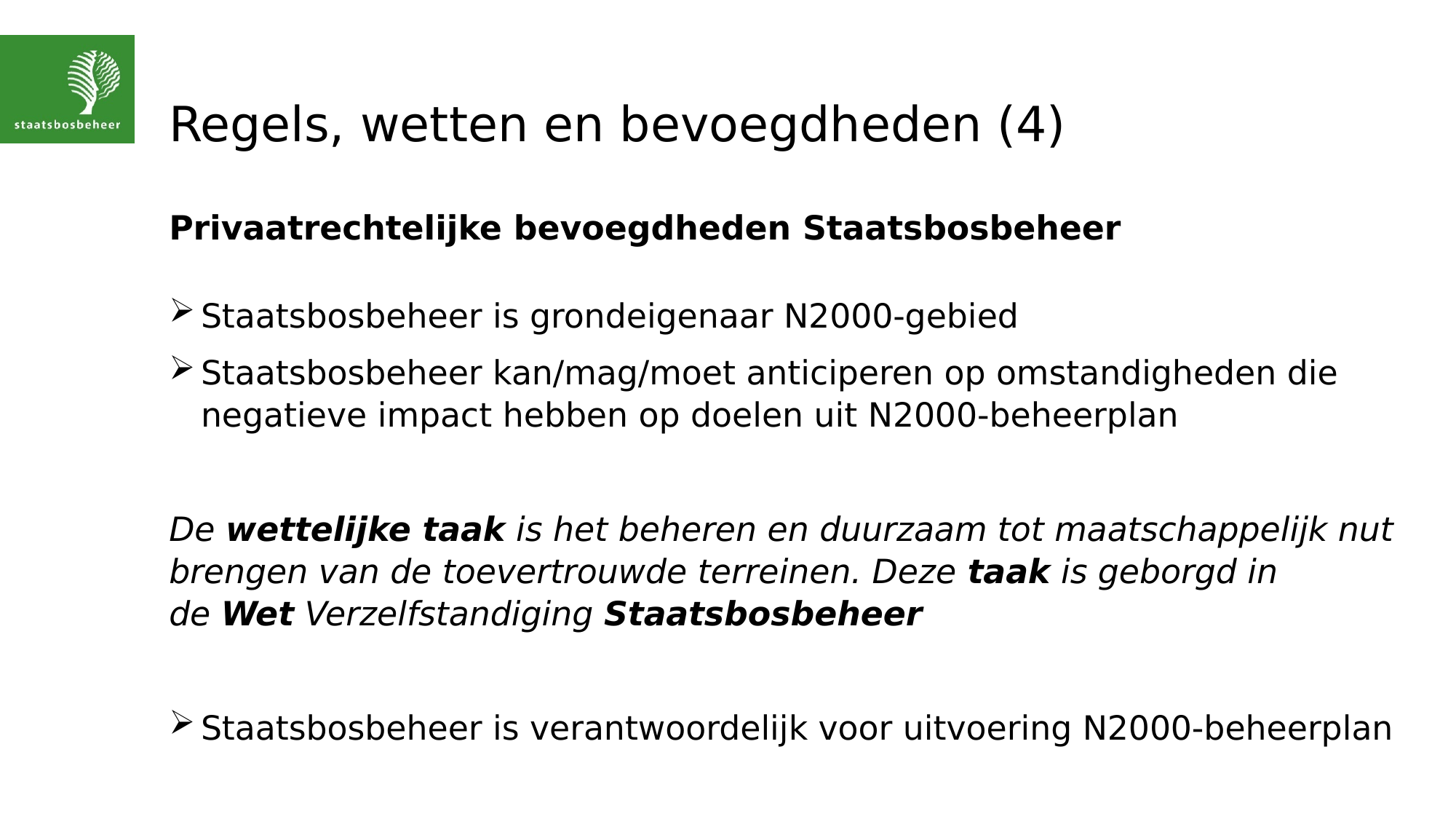

# Regels, wetten en bevoegdheden (4)
Privaatrechtelijke bevoegdheden Staatsbosbeheer

Staatsbosbeheer is grondeigenaar N2000-gebied
Staatsbosbeheer kan/mag/moet anticiperen op omstandigheden die negatieve impact hebben op doelen uit N2000-beheerplan

De wettelijke taak is het beheren en duurzaam tot maatschappelijk nut brengen van de toevertrouwde terreinen. Deze taak is geborgd in de Wet Verzelfstandiging Staatsbosbeheer

Staatsbosbeheer is verantwoordelijk voor uitvoering N2000-beheerplan